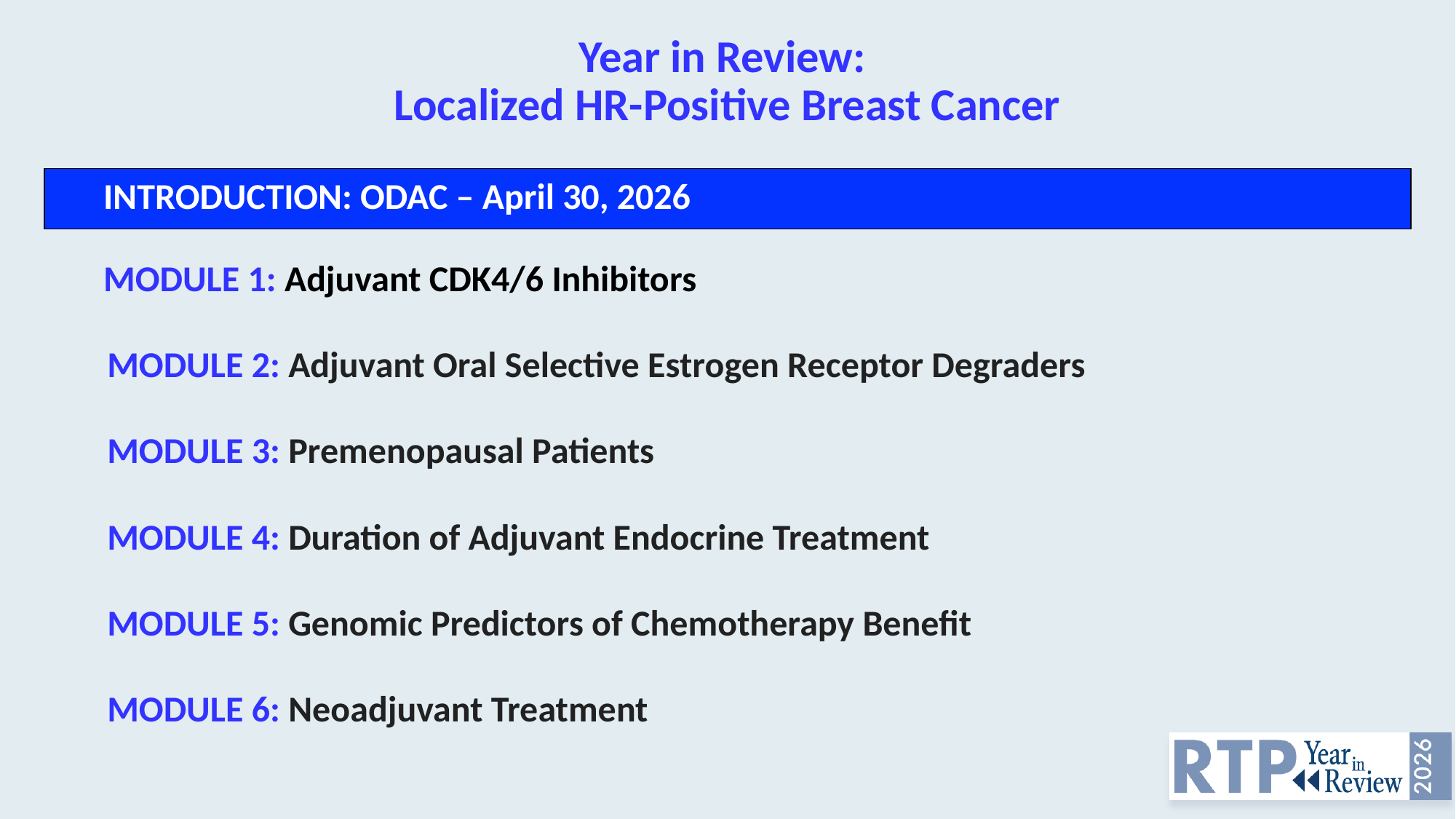

# Year in Review: Localized HR-Positive Breast Cancer

INTRODUCTION: ODAC – April 30, 2026
MODULE 1: Adjuvant CDK4/6 Inhibitors
MODULE 2: Adjuvant Oral Selective Estrogen Receptor Degraders
MODULE 3: Premenopausal Patients
MODULE 4: Duration of Adjuvant Endocrine Treatment
MODULE 5: Genomic Predictors of Chemotherapy Benefit
MODULE 6: Neoadjuvant Treatment